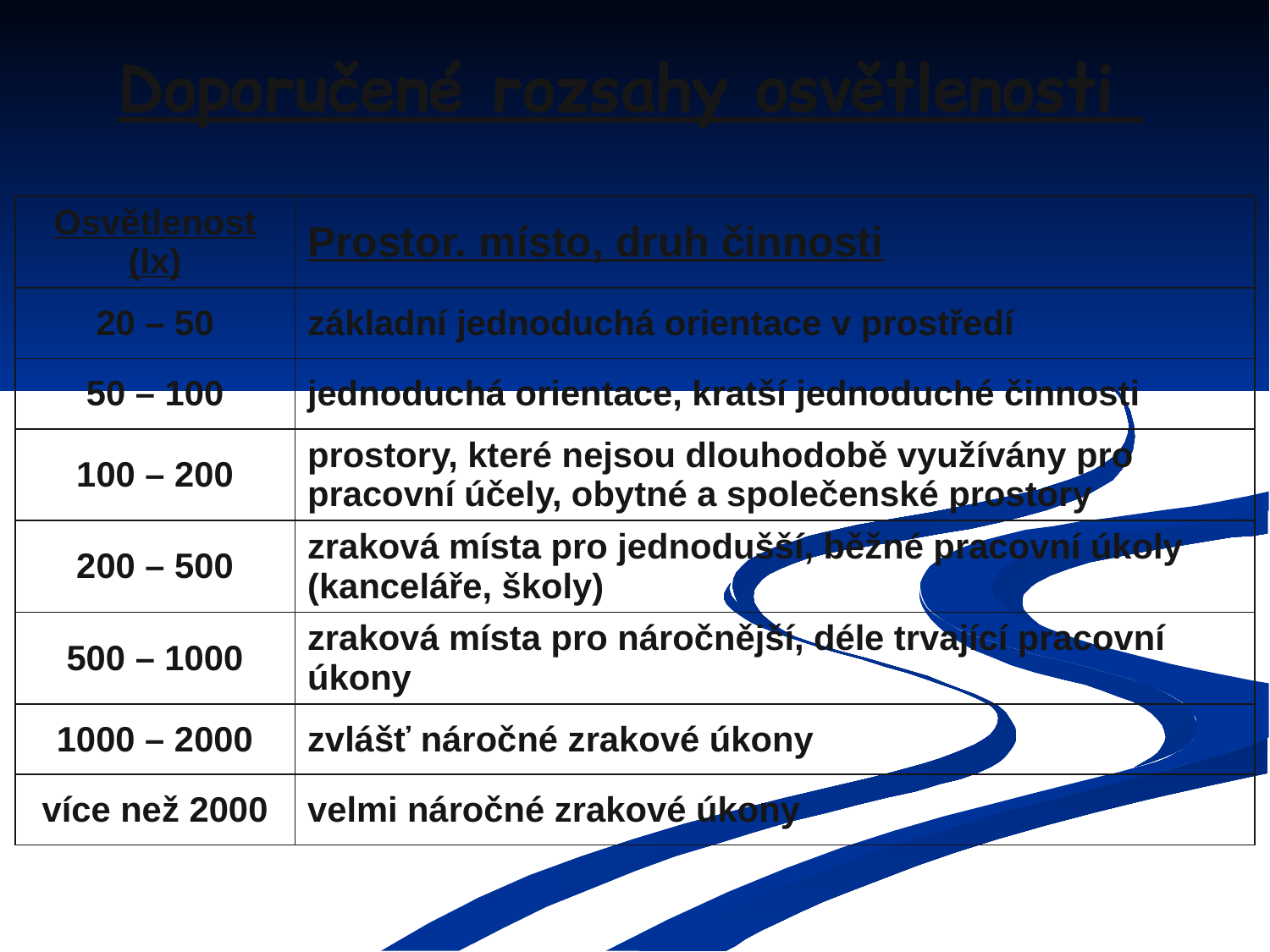

# Doporučené rozsahy osvětlenosti
| Osvětlenost (lx) | Prostor. místo, druh činnosti |
| --- | --- |
| 20 – 50 | základní jednoduchá orientace v prostředí |
| 50 – 100 | jednoduchá orientace, kratší jednoduché činnosti |
| 100 – 200 | prostory, které nejsou dlouhodobě využívány pro pracovní účely, obytné a společenské prostory |
| 200 – 500 | zraková místa pro jednodušší, běžné pracovní úkoly (kanceláře, školy) |
| 500 – 1000 | zraková místa pro náročnější, déle trvající pracovní úkony |
| 1000 – 2000 | zvlášť náročné zrakové úkony |
| více než 2000 | velmi náročné zrakové úkony |